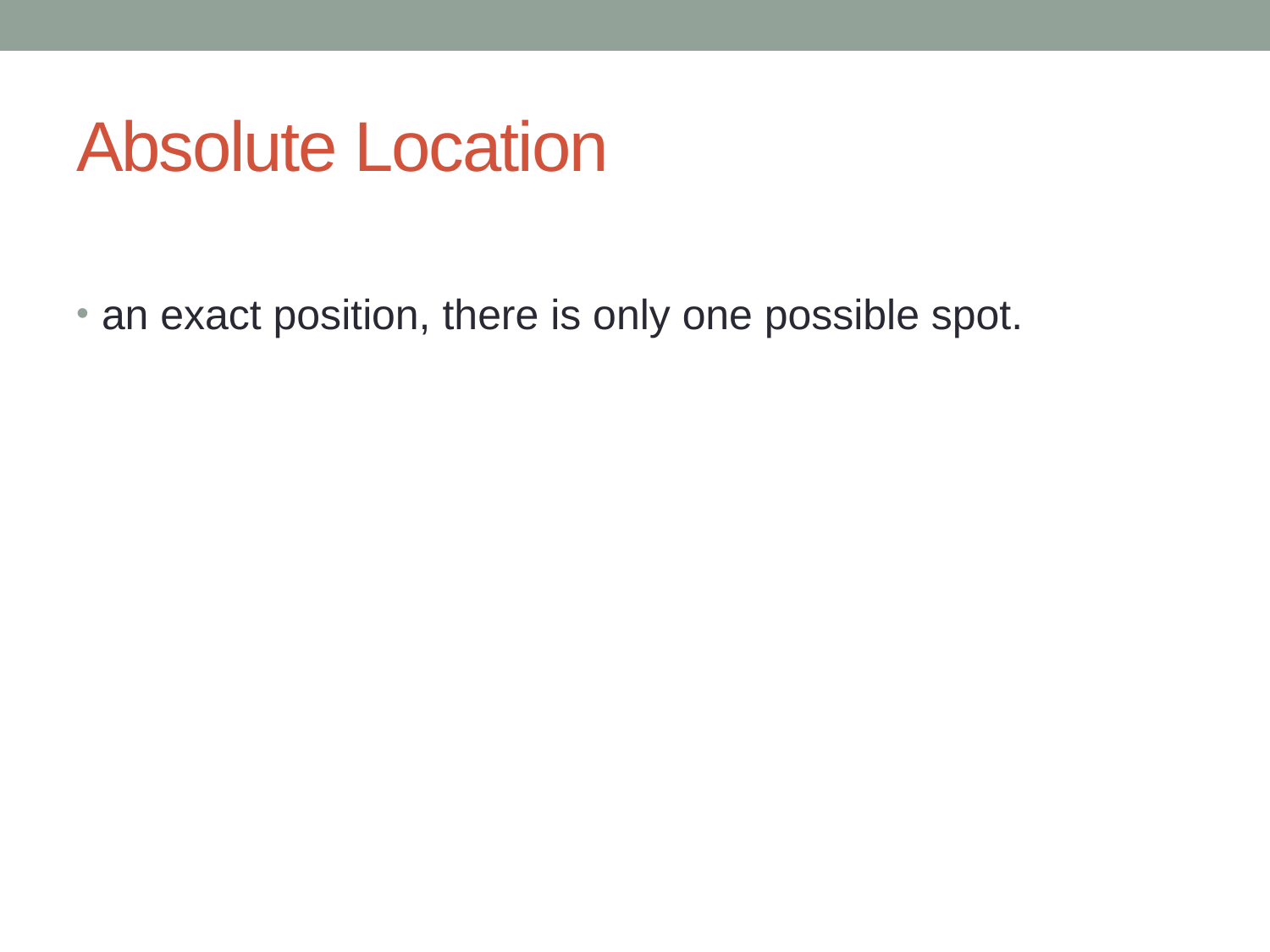

# Absolute Location

an exact position, there is only one possible spot.